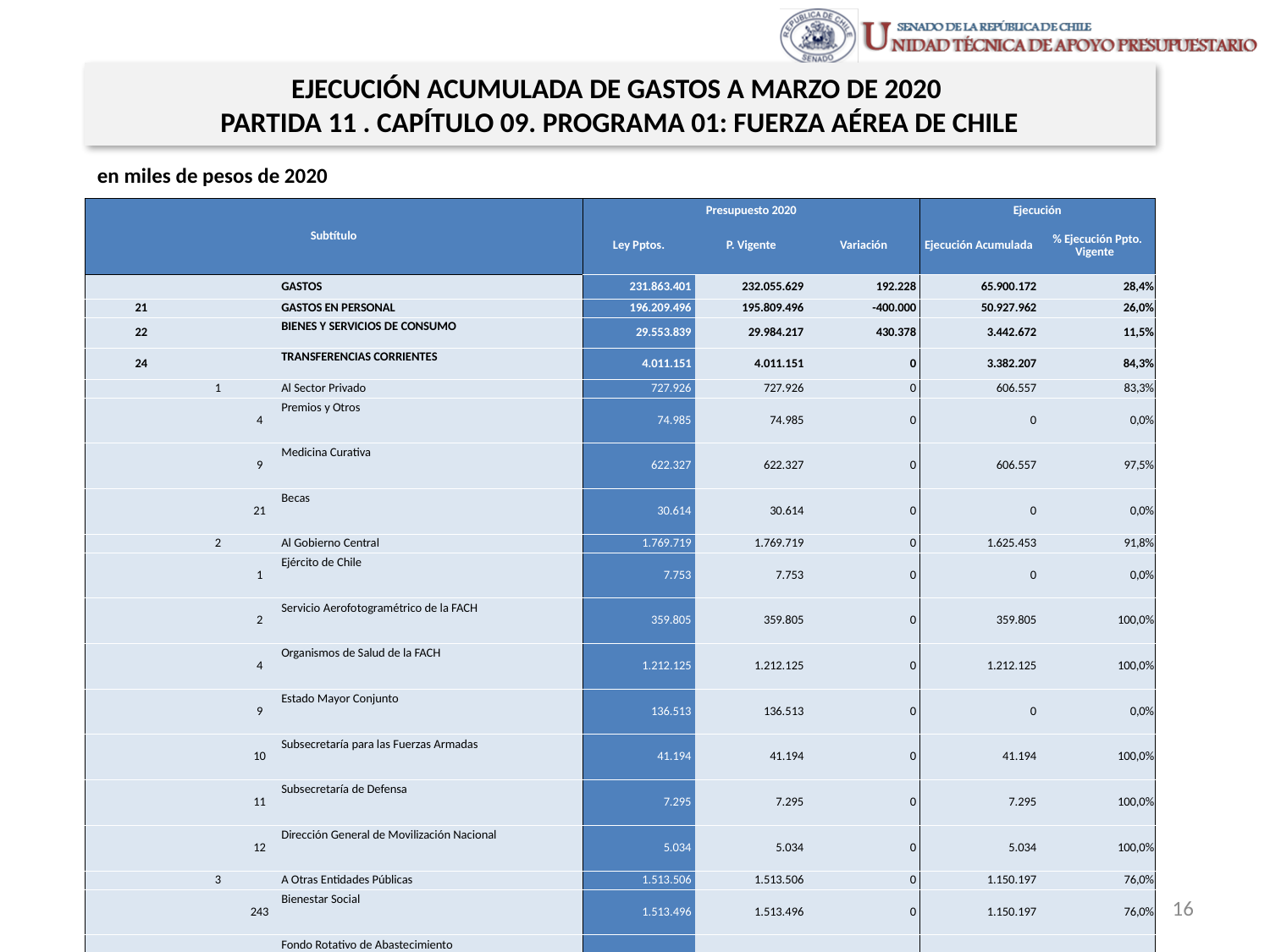

EJECUCIÓN ACUMULADA DE GASTOS A MARZO DE 2020
PARTIDA 11 . CAPÍTULO 09. PROGRAMA 01: FUERZA AÉREA DE CHILE
en miles de pesos de 2020
| Subtítulo |  |  |  | Presupuesto 2020 |  |  | Ejecución |  |
| --- | --- | --- | --- | --- | --- | --- | --- | --- |
|  |  |  |  | Ley Pptos. | P. Vigente | Variación | Ejecución Acumulada | % Ejecución Ppto. Vigente |
|  |  |  | GASTOS | 231.863.401 | 232.055.629 | 192.228 | 65.900.172 | 28,4% |
| 21 |  |  | GASTOS EN PERSONAL | 196.209.496 | 195.809.496 | -400.000 | 50.927.962 | 26,0% |
| 22 |  |  | BIENES Y SERVICIOS DE CONSUMO | 29.553.839 | 29.984.217 | 430.378 | 3.442.672 | 11,5% |
| 24 |  |  | TRANSFERENCIAS CORRIENTES | 4.011.151 | 4.011.151 | 0 | 3.382.207 | 84,3% |
|  | 1 |  | Al Sector Privado | 727.926 | 727.926 | 0 | 606.557 | 83,3% |
|  |  | 4 | Premios y Otros | 74.985 | 74.985 | 0 | 0 | 0,0% |
|  |  | 9 | Medicina Curativa | 622.327 | 622.327 | 0 | 606.557 | 97,5% |
|  |  | 21 | Becas | 30.614 | 30.614 | 0 | 0 | 0,0% |
|  | 2 |  | Al Gobierno Central | 1.769.719 | 1.769.719 | 0 | 1.625.453 | 91,8% |
|  |  | 1 | Ejército de Chile | 7.753 | 7.753 | 0 | 0 | 0,0% |
|  |  | 2 | Servicio Aerofotogramétrico de la FACH | 359.805 | 359.805 | 0 | 359.805 | 100,0% |
|  |  | 4 | Organismos de Salud de la FACH | 1.212.125 | 1.212.125 | 0 | 1.212.125 | 100,0% |
|  |  | 9 | Estado Mayor Conjunto | 136.513 | 136.513 | 0 | 0 | 0,0% |
|  |  | 10 | Subsecretaría para las Fuerzas Armadas | 41.194 | 41.194 | 0 | 41.194 | 100,0% |
|  |  | 11 | Subsecretaría de Defensa | 7.295 | 7.295 | 0 | 7.295 | 100,0% |
|  |  | 12 | Dirección General de Movilización Nacional | 5.034 | 5.034 | 0 | 5.034 | 100,0% |
|  | 3 |  | A Otras Entidades Públicas | 1.513.506 | 1.513.506 | 0 | 1.150.197 | 76,0% |
|  |  | 243 | Bienestar Social | 1.513.496 | 1.513.496 | 0 | 1.150.197 | 76,0% |
|  |  | 244 | Fondo Rotativo de Abastecimiento | 10 | 10 | 0 | 0 | 0,0% |
| 29 |  |  | ADQUISICIÓN DE ACTIVOS NO FINANCIEROS | 1.587.891 | 1.749.741 | 161.850 | 1.696 | 0,1% |
|  | 3 |  | Vehículos | 436.330 | 598.180 | 161.850 | 0 | 0,0% |
|  | 4 |  | Mobiliario y Otros | 38.052 | 38.052 | 0 | 0 | 0,0% |
|  | 5 |  | Máquinas y Equipos | 526.217 | 526.217 | 0 | 0 | 0,0% |
|  | 6 |  | Equipos Informáticos | 524.104 | 524.104 | 0 | 1.696 | 0,3% |
|  | 7 |  | Programas Informáticos | 17.480 | 17.480 | 0 | 0 | 0,0% |
|  | 99 |  | Otros Activos no Financieros | 45.708 | 45.708 | 0 | 0 | 0,0% |
| 31 |  |  | INICIATIVAS DE INVERSIÓN | 0 | 0 | 0 | 0 | 0% |
|  | 1 |  | Estudios Básicos | 0 | 0 | 0 | 0 | 0% |
| 32 |  |  | PRÉSTAMOS | 501.024 | 501.024 | 0 | 144.129 | 28,8% |
|  | 7 |  | Por Anticipos por Cambio de Residencia | 501.024 | 501.024 | 0 | 144.129 | 28,8% |
| 34 |  |  | SERVICIO DE LA DEUDA | 0 | 0 | 0 | 8.001.506 | 0% |
|  | 7 |  | Deuda Flotante | 0 | 0 | 0 | 8.001.506 | 0% |
Fuente: Elaboración propia en base  a Informes de ejecución presupuestaria mensual de DIPRES

16